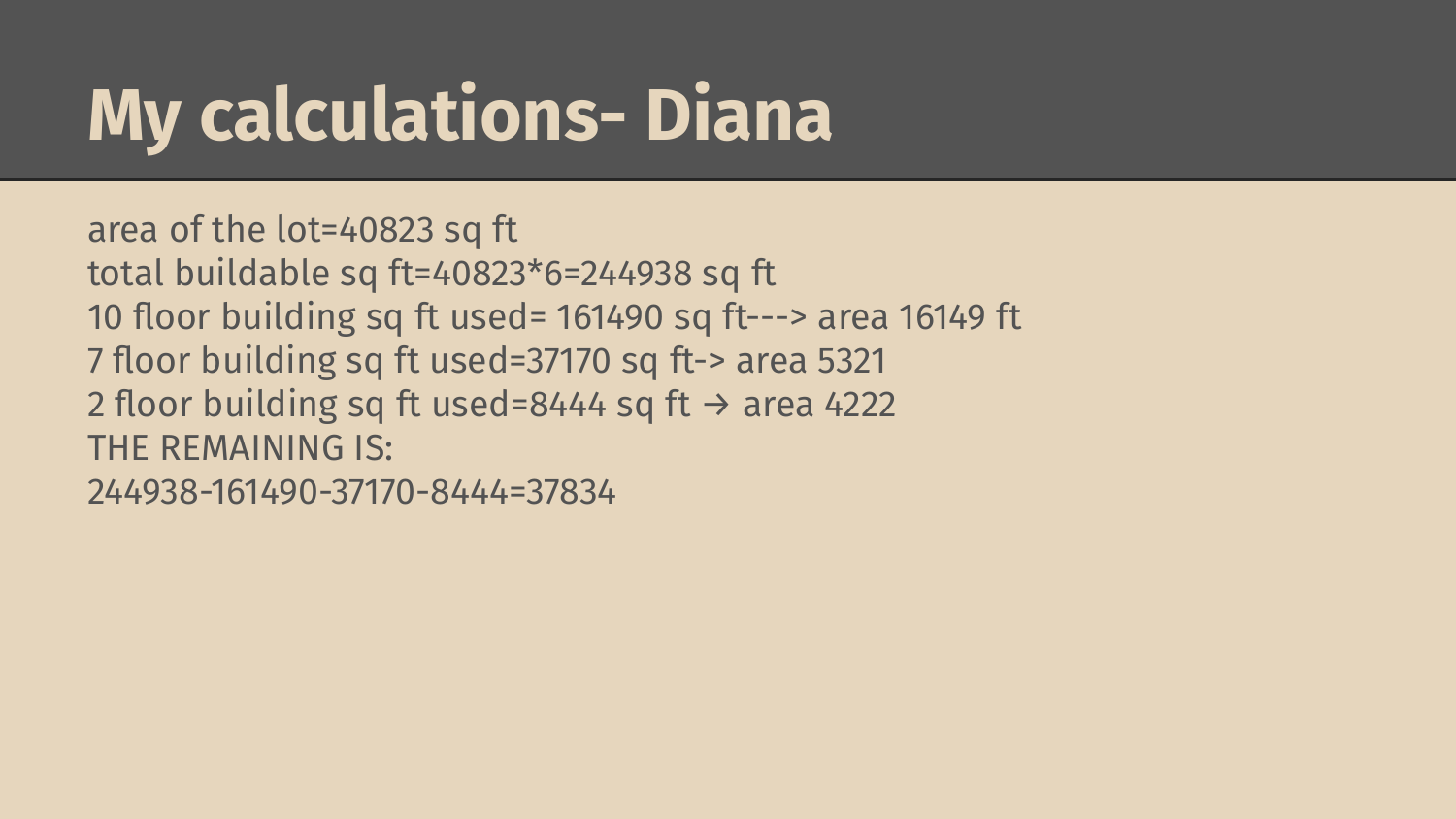

# My calculations- Diana
area of the lot=40823 sq ft
total buildable sq ft=40823*6=244938 sq ft
10 floor building sq ft used= 161490 sq ft---> area 16149 ft
7 floor building sq ft used=37170 sq ft-> area 5321
2 floor building sq ft used=8444 sq ft → area 4222
THE REMAINING IS:
244938-161490-37170-8444=37834